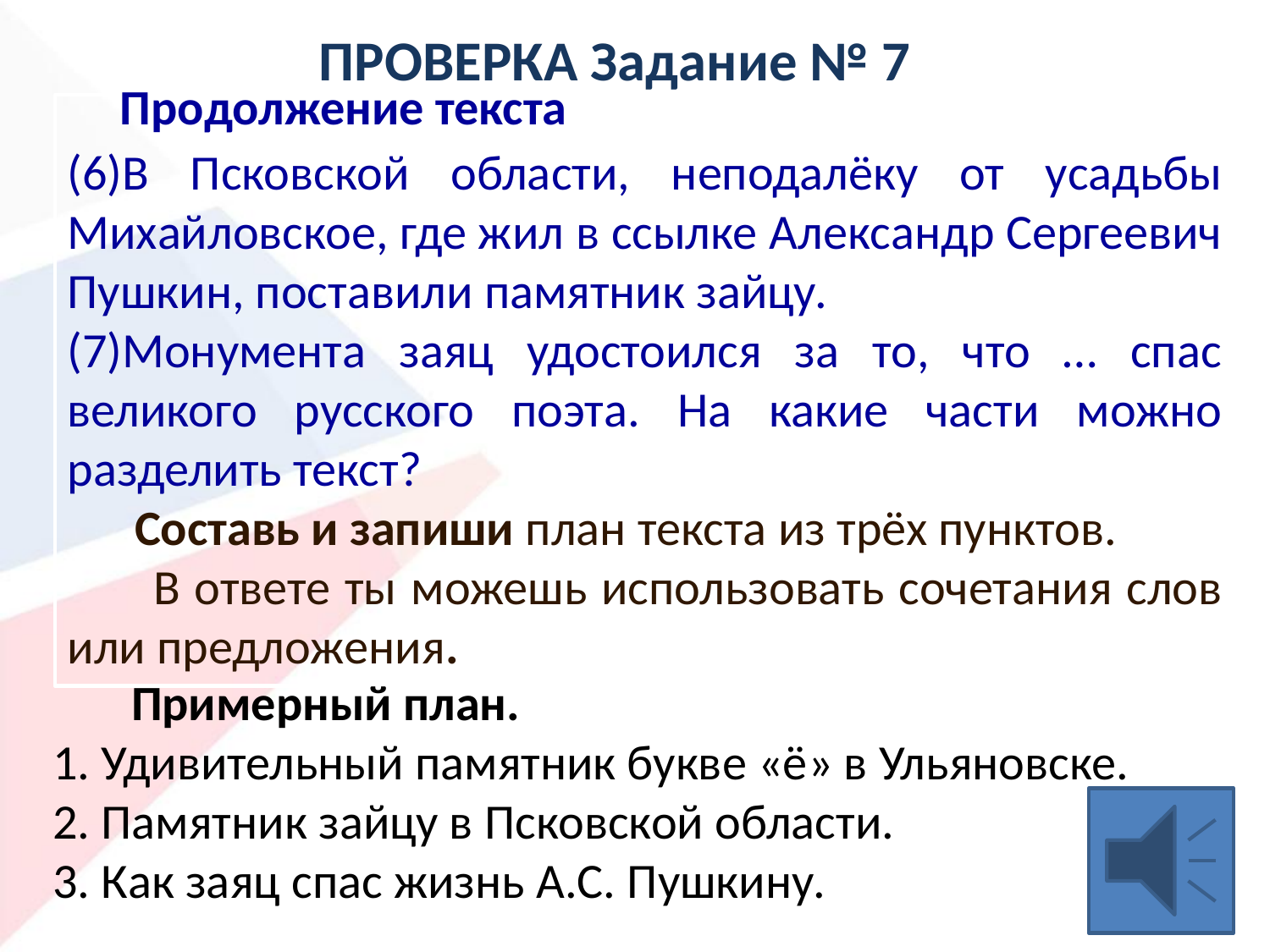

ПРОВЕРКА Задание № 7
   Продолжение текста
(6)В Псковской области, неподалёку от усадьбы Михайловское, где жил в ссылке Александр Сергеевич Пушкин, поставили памятник зайцу.
(7)Монумента заяц удостоился за то, что … спас великого русского поэта. На какие части можно разделить текст?
      Составь и запиши план текста из трёх пунктов.
      В ответе ты можешь использовать сочетания слов или предложения.

       Примерный план.
1. Удивительный памятник букве «ё» в Ульяновске.
2. Памятник зайцу в Псковской области.
3. Как заяц спас жизнь А.С. Пушкину.